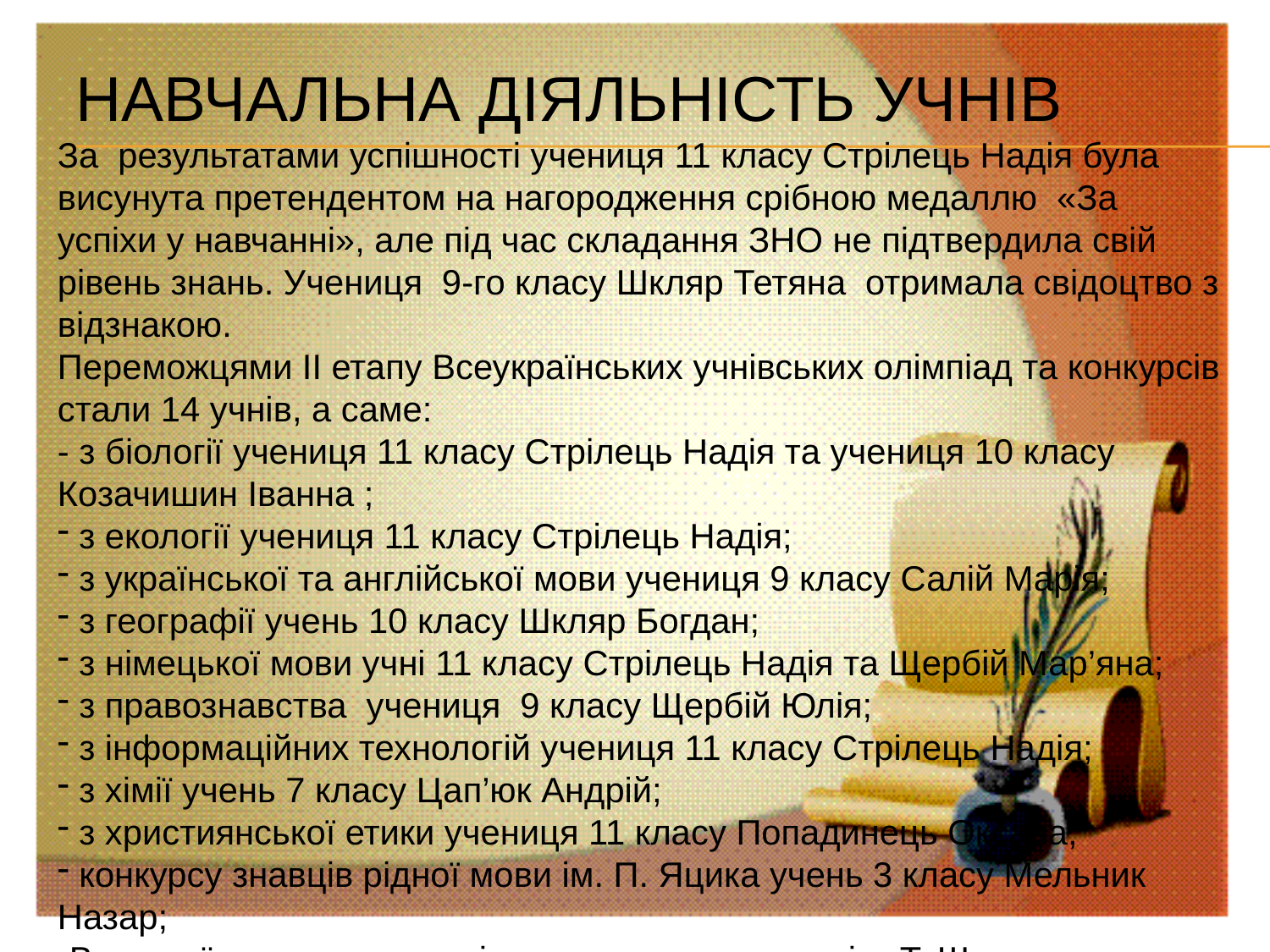

# Навчальна діяльність учнів
За  результатами успішності учениця 11 класу Стрілець Надія була висунута претендентом на нагородження срібною медаллю  «За успіхи у навчанні», але під час складання ЗНО не підтвердила свій рівень знань. Учениця  9-го класу Шкляр Тетяна  отримала свідоцтво з відзнакою.
Переможцями ІІ етапу Всеукраїнських учнівських олімпіад та конкурсів стали 14 учнів, а саме:
- з біології учениця 11 класу Стрілець Надія та учениця 10 класу Козачишин Іванна ;
 з екології учениця 11 класу Стрілець Надія;
 з української та англійської мови учениця 9 класу Салій Марія;
 з географії учень 10 класу Шкляр Богдан;
 з німецької мови учні 11 класу Стрілець Надія та Щербій Мар’яна;
 з правознавства  учениця  9 класу Щербій Юлія;
 з інформаційних технологій учениця 11 класу Стрілець Надія;
 з хімії учень 7 класу Цап’юк Андрій;
 з християнської етики учениця 11 класу Попадинець Оксана;
 конкурсу знавців рідної мови ім. П. Яцика учень 3 класу Мельник Назар;
Всеукраїнського мовно-літературного конкурсу ім. Т. Шевченка колишній учень 6 класу Сілевич Віктор;